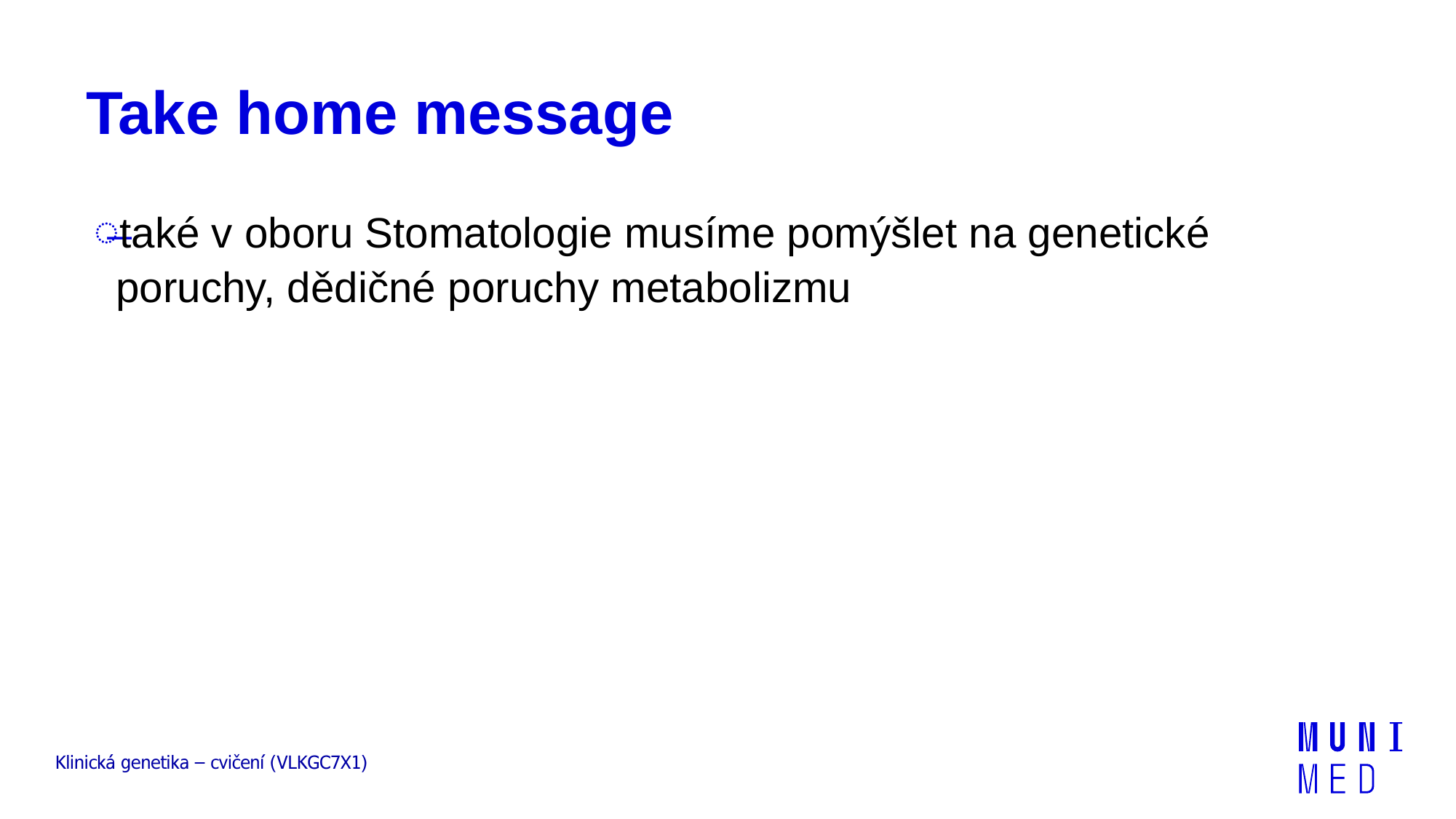

# Take home message
také v oboru Stomatologie musíme pomýšlet na genetické poruchy, dědičné poruchy metabolizmu
Klinická genetika – cvičení (VLKGC7X1)